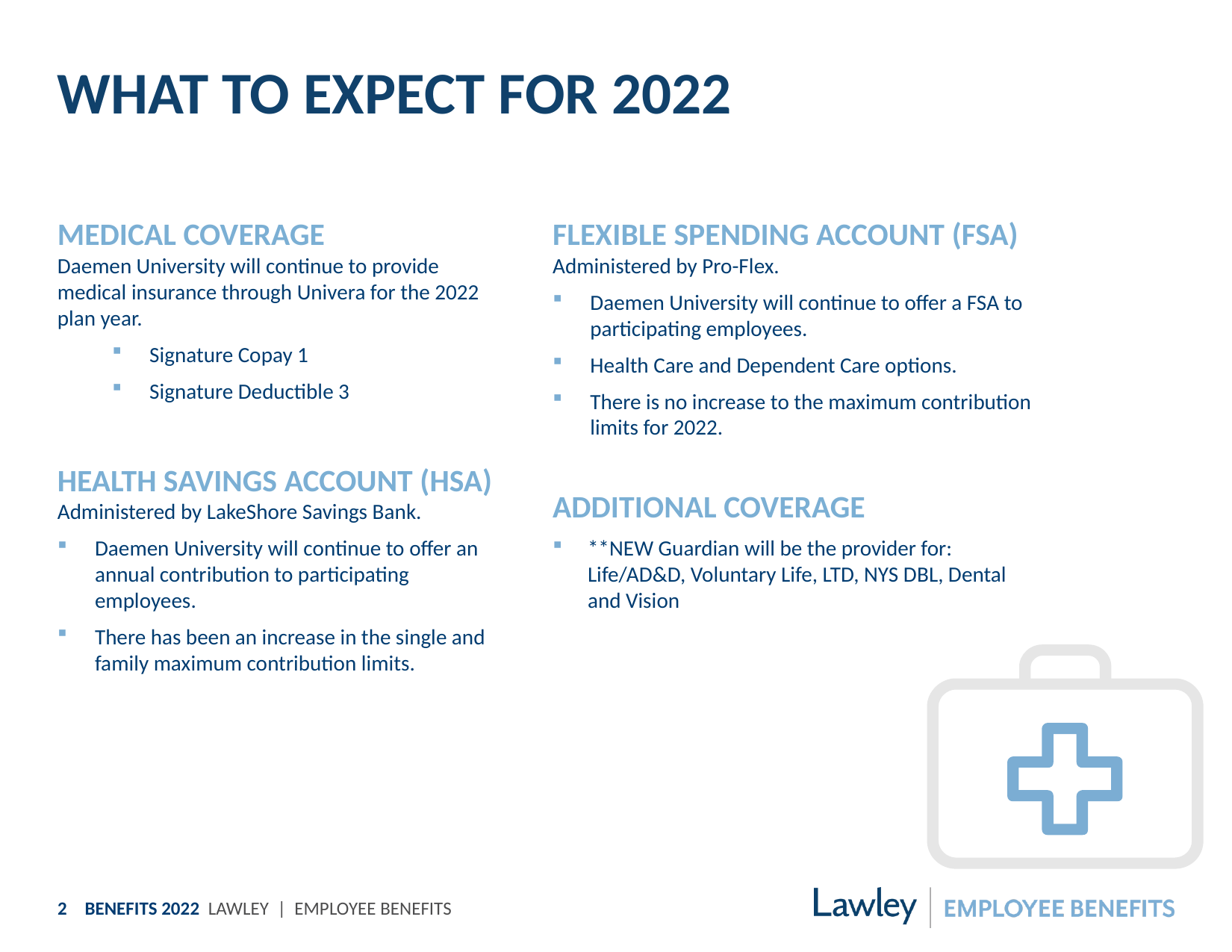

WHAT TO EXPECT FOR 2022
Flexible Spending Account (FSA)
Administered by Pro-Flex.
Daemen University will continue to offer a FSA to participating employees.
Health Care and Dependent Care options.
There is no increase to the maximum contribution limits for 2022.
Additional Coverage
**NEW Guardian will be the provider for: Life/AD&D, Voluntary Life, LTD, NYS DBL, Dental and Vision

Medical Coverage
Daemen University will continue to provide medical insurance through Univera for the 2022 plan year.
Signature Copay 1
Signature Deductible 3

Health Savings Account (HSA)
Administered by LakeShore Savings Bank.
Daemen University will continue to offer an annual contribution to participating employees.
There has been an increase in the single and family maximum contribution limits.

2
BENEFITS 2022  LAWLEY  |  EMPLOYEE BENEFITS